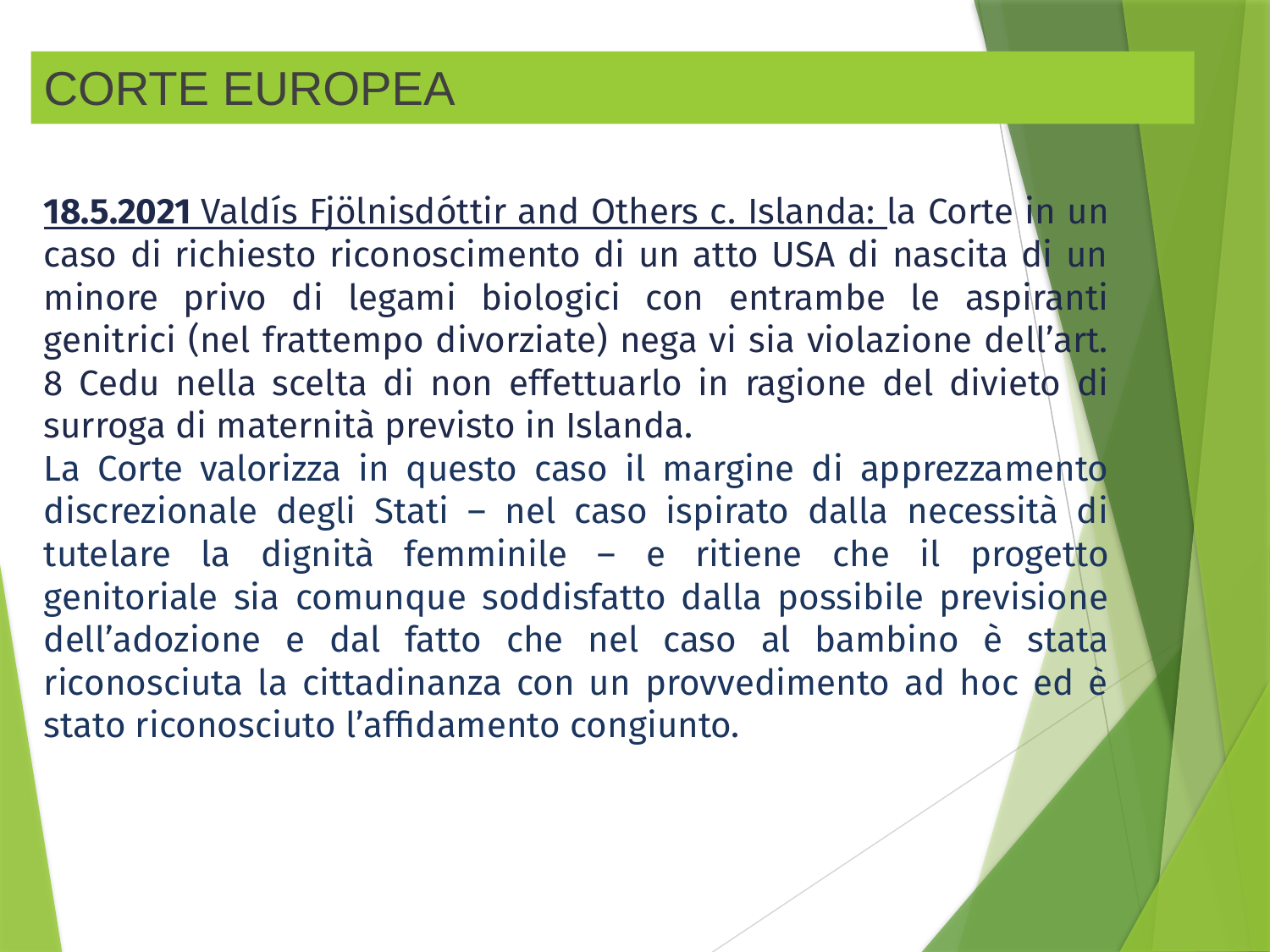

CORTE EUROPEA
18.5.2021 Valdís Fjölnisdóttir and Others c. Islanda: la Corte in un caso di richiesto riconoscimento di un atto USA di nascita di un minore privo di legami biologici con entrambe le aspiranti genitrici (nel frattempo divorziate) nega vi sia violazione dell’art. 8 Cedu nella scelta di non effettuarlo in ragione del divieto di surroga di maternità previsto in Islanda.
La Corte valorizza in questo caso il margine di apprezzamento discrezionale degli Stati – nel caso ispirato dalla necessità di tutelare la dignità femminile – e ritiene che il progetto genitoriale sia comunque soddisfatto dalla possibile previsione dell’adozione e dal fatto che nel caso al bambino è stata riconosciuta la cittadinanza con un provvedimento ad hoc ed è stato riconosciuto l’affidamento congiunto.
Prof. Sara Tonolo – Dipartimento di Scienze politiche e sociali